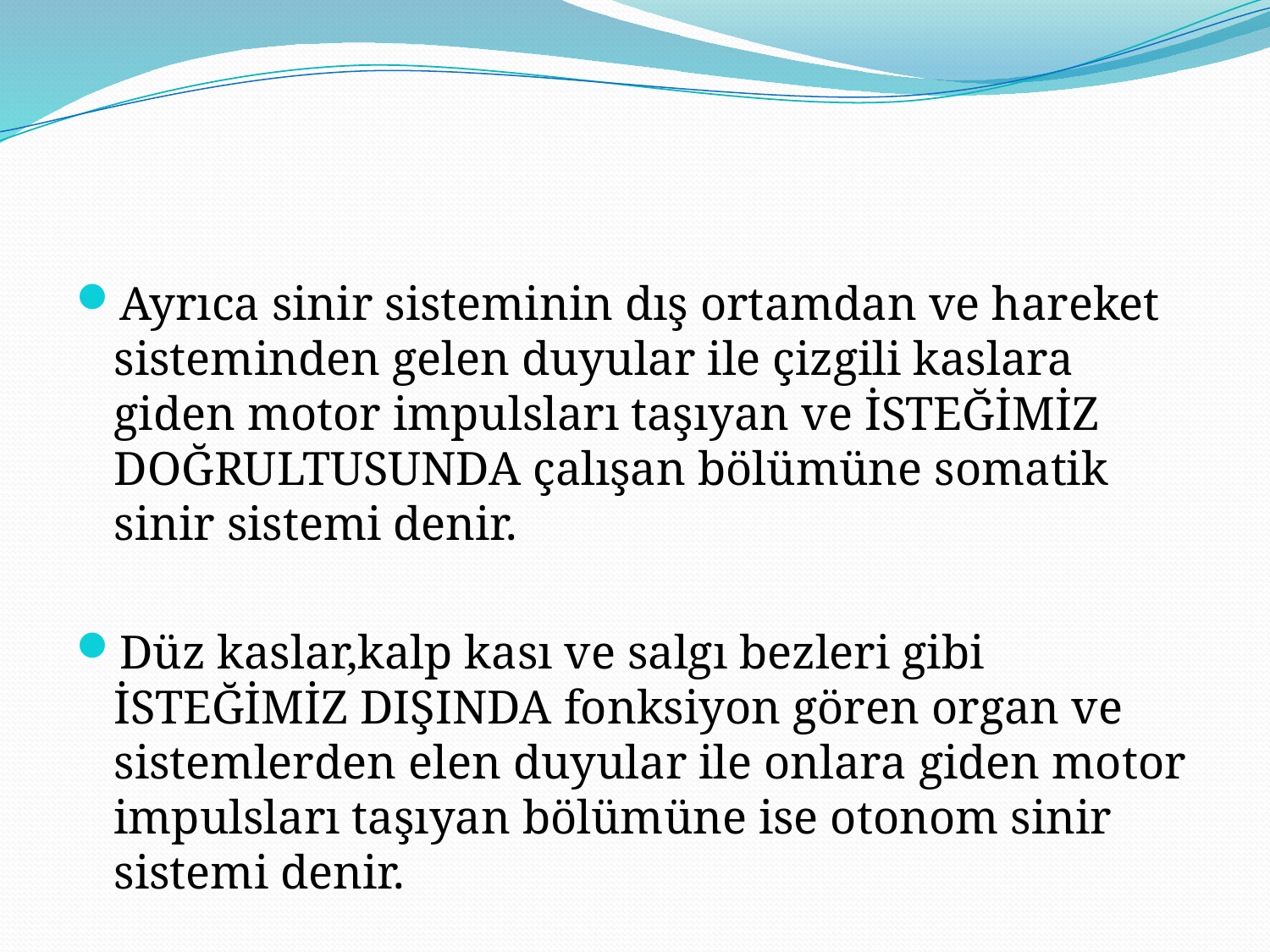

#
Ayrıca sinir sisteminin dış ortamdan ve hareket sisteminden gelen duyular ile çizgili kaslara giden motor impulsları taşıyan ve İSTEĞİMİZ DOĞRULTUSUNDA çalışan bölümüne somatik sinir sistemi denir.

Düz kaslar,kalp kası ve salgı bezleri gibi İSTEĞİMİZ DIŞINDA fonksiyon gören organ ve sistemlerden elen duyular ile onlara giden motor impulsları taşıyan bölümüne ise otonom sinir sistemi denir.